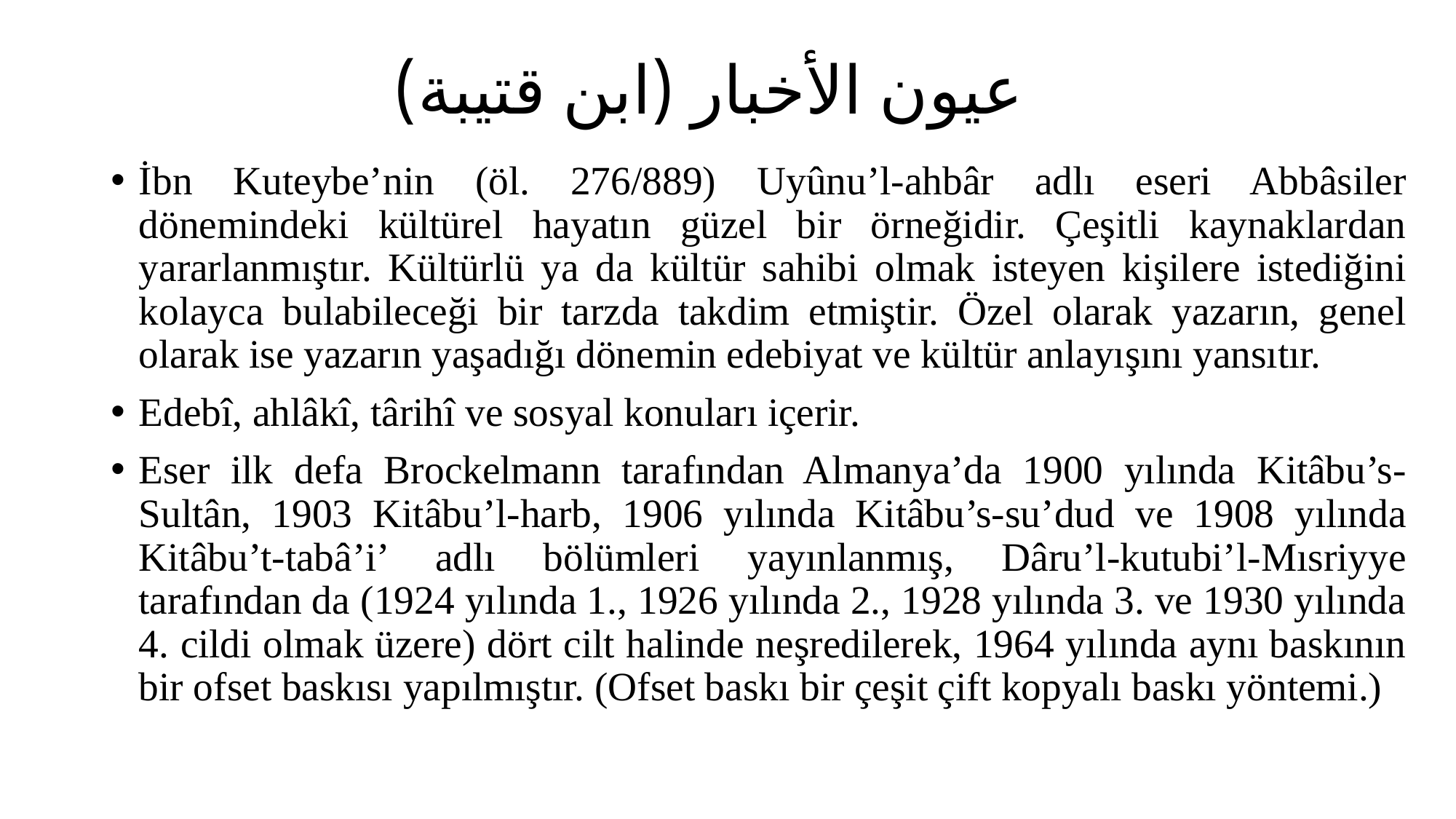

# عيون الأخبار (ابن قتيبة)
İbn Kuteybe’nin (öl. 276/889) Uyûnu’l-ahbâr adlı eseri Abbâsiler dönemindeki kültürel hayatın güzel bir örneğidir. Çeşitli kaynaklardan yararlanmıştır. Kültürlü ya da kültür sahibi olmak isteyen kişilere istediğini kolayca bulabileceği bir tarzda takdim etmiştir. Özel olarak yazarın, genel olarak ise yazarın yaşadığı dönemin edebiyat ve kültür anlayışını yansıtır.
Edebî, ahlâkî, târihî ve sosyal konuları içerir.
Eser ilk defa Brockelmann tarafından Almanya’da 1900 yılında Kitâbu’s-Sultân, 1903 Kitâbu’l-harb, 1906 yılında Kitâbu’s-su’dud ve 1908 yılında Kitâbu’t-tabâ’i’ adlı bölümleri yayınlanmış, Dâru’l-kutubi’l-Mısriyye tarafından da (1924 yılında 1., 1926 yılında 2., 1928 yılında 3. ve 1930 yılında 4. cildi olmak üzere) dört cilt halinde neşredilerek, 1964 yılında aynı baskının bir ofset baskısı yapılmıştır. (Ofset baskı bir çeşit çift kopyalı baskı yöntemi.)